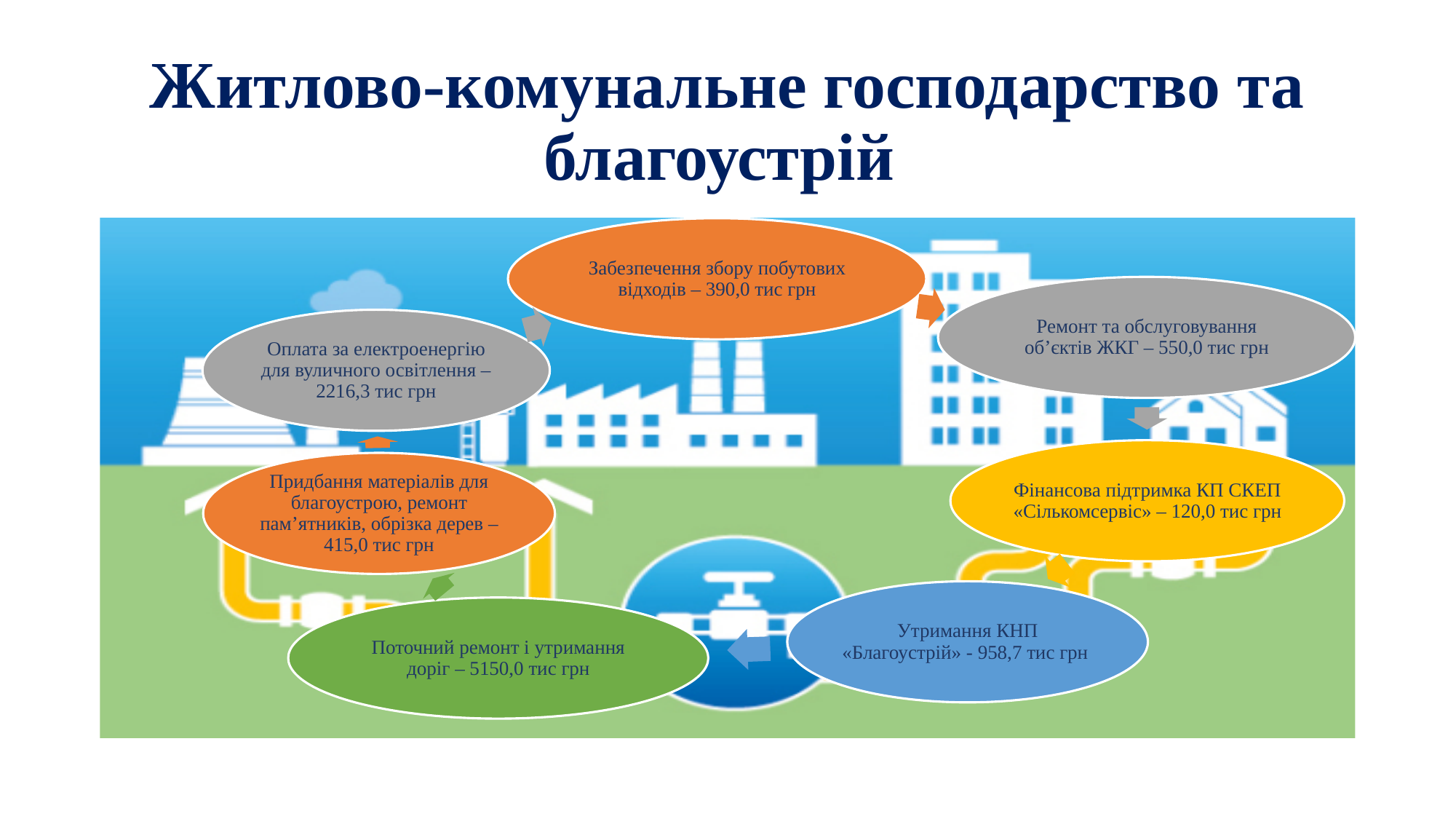

# Житлово-комунальне господарство та благоустрій
Забезпечення збору побутових відходів – 390,0 тис грн

Ремонт та обслуговування об’єктів ЖКГ – 550,0 тис грн

Фінансова підтримка КП СКЕП «Сількомсервіс» – 120,0 тис грн

Утримання КНП «Благоустрій» - 958,7 тис грн

Поточний ремонт і утримання доріг – 5150,0 тис грн

Придбання матеріалів для благоустрою, ремонт пам’ятників, обрізка дерев – 415,0 тис грн

Оплата за електроенергію для вуличного освітлення – 2216,3 тис грн